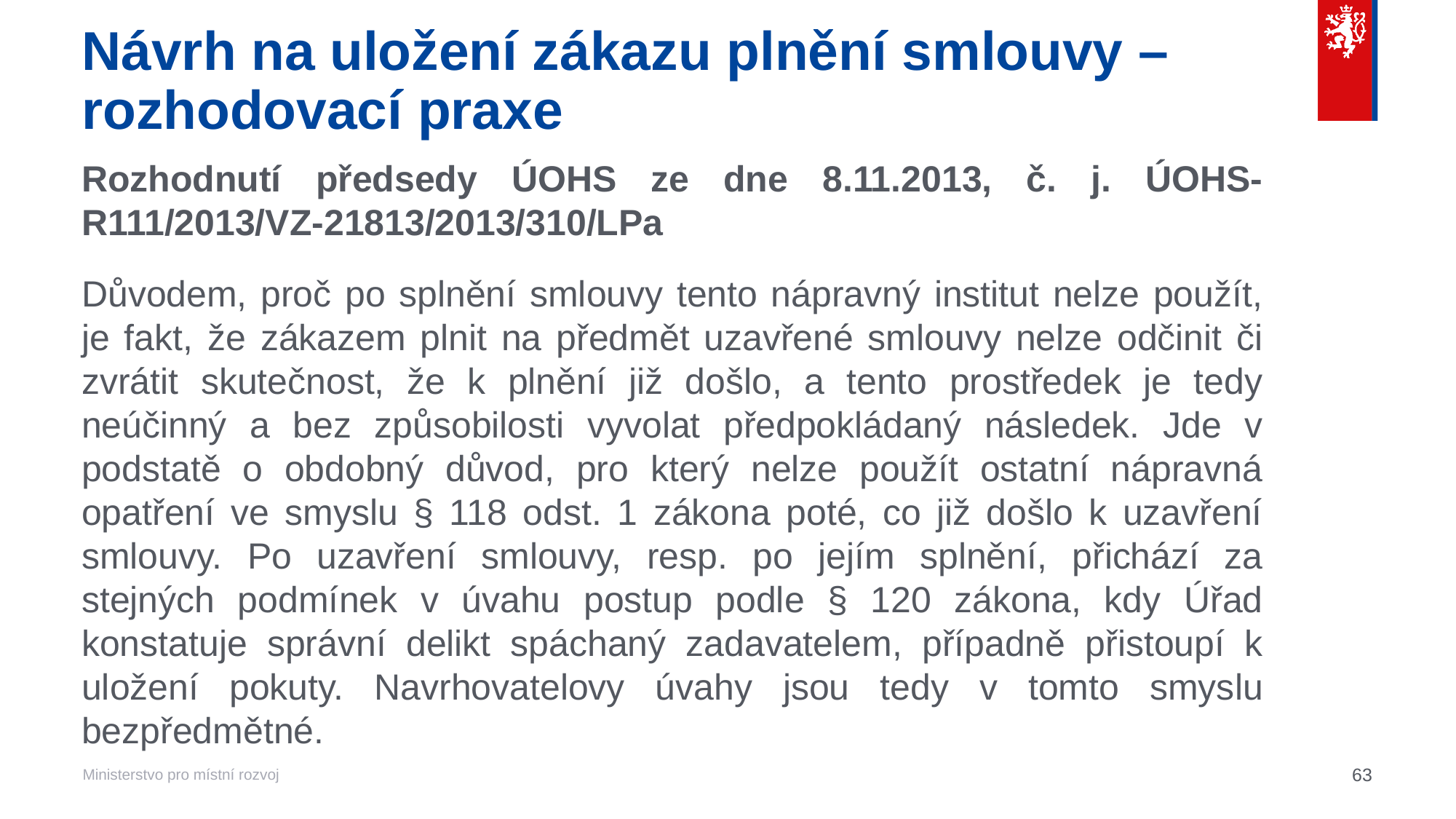

# Návrh na uložení zákazu plnění smlouvy – rozhodovací praxe
Rozhodnutí předsedy ÚOHS ze dne 8.11.2013, č. j. ÚOHS-R111/2013/VZ-21813/2013/310/LPa
Důvodem, proč po splnění smlouvy tento nápravný institut nelze použít, je fakt, že zákazem plnit na předmět uzavřené smlouvy nelze odčinit či zvrátit skutečnost, že k plnění již došlo, a tento prostředek je tedy neúčinný a bez způsobilosti vyvolat předpokládaný následek. Jde v podstatě o obdobný důvod, pro který nelze použít ostatní nápravná opatření ve smyslu § 118 odst. 1 zákona poté, co již došlo k uzavření smlouvy. Po uzavření smlouvy, resp. po jejím splnění, přichází za stejných podmínek v úvahu postup podle § 120 zákona, kdy Úřad konstatuje správní delikt spáchaný zadavatelem, případně přistoupí k uložení pokuty. Navrhovatelovy úvahy jsou tedy v tomto smyslu bezpředmětné.
63